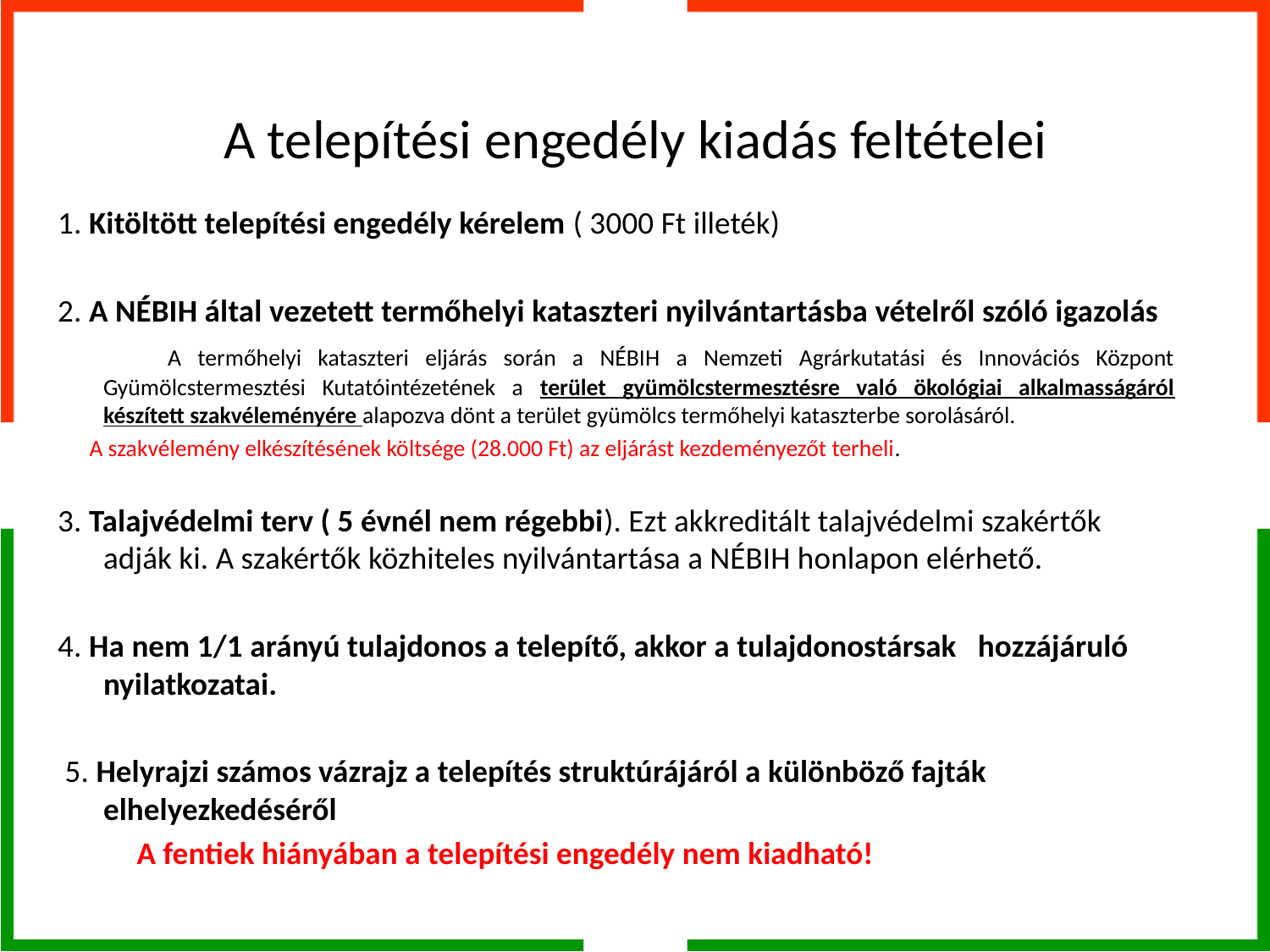

# A telepítési engedély kiadás feltételei
1. Kitöltött telepítési engedély kérelem ( 3000 Ft illeték)

2. A NÉBIH által vezetett termőhelyi kataszteri nyilvántartásba vételről szóló igazolás
      A termőhelyi kataszteri eljárás során a NÉBIH a Nemzeti Agrárkutatási és Innovációs Központ Gyümölcstermesztési Kutatóintézetének a terület gyümölcstermesztésre való ökológiai alkalmasságáról készített szakvéleményére alapozva dönt a terület gyümölcs termőhelyi kataszterbe sorolásáról.
      A szakvélemény elkészítésének költsége (28.000 Ft) az eljárást kezdeményezőt terheli.

3. Talajvédelmi terv ( 5 évnél nem régebbi). Ezt akkreditált talajvédelmi szakértők adják ki. A szakértők közhiteles nyilvántartása a NÉBIH honlapon elérhető.

4. Ha nem 1/1 arányú tulajdonos a telepítő, akkor a tulajdonostársak   hozzájáruló nyilatkozatai.

 5. Helyrajzi számos vázrajz a telepítés struktúrájáról a különböző fajták elhelyezkedéséről
           A fentiek hiányában a telepítési engedély nem kiadható!